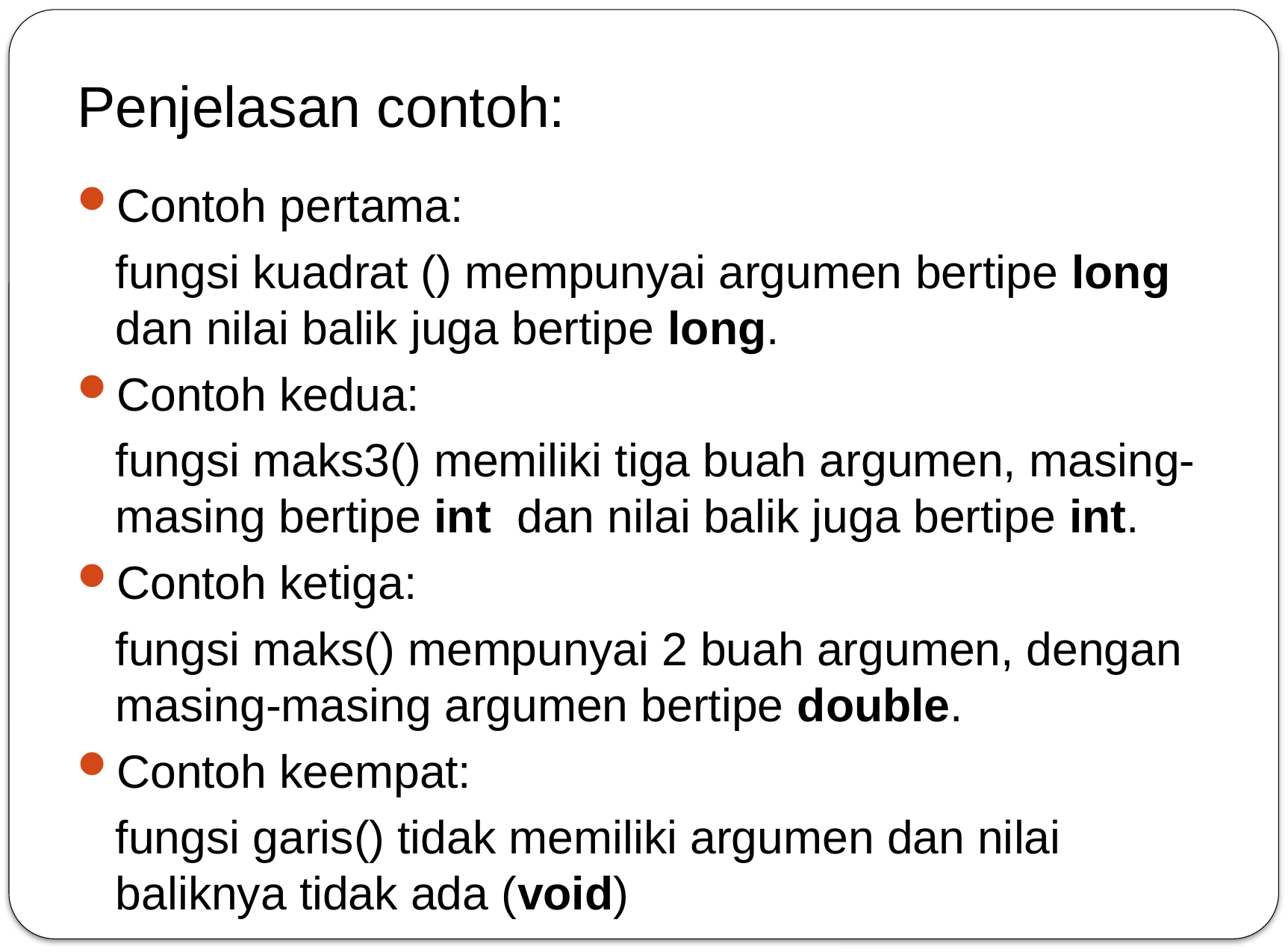

Penjelasan contoh:
Contoh pertama:
	fungsi kuadrat () mempunyai argumen bertipe long dan nilai balik juga bertipe long.
Contoh kedua:
	fungsi maks3() memiliki tiga buah argumen, masing-masing bertipe int  dan nilai balik juga bertipe int.
Contoh ketiga:
	fungsi maks() mempunyai 2 buah argumen, dengan masing-masing argumen bertipe double.
Contoh keempat:
	fungsi garis() tidak memiliki argumen dan nilai baliknya tidak ada (void)